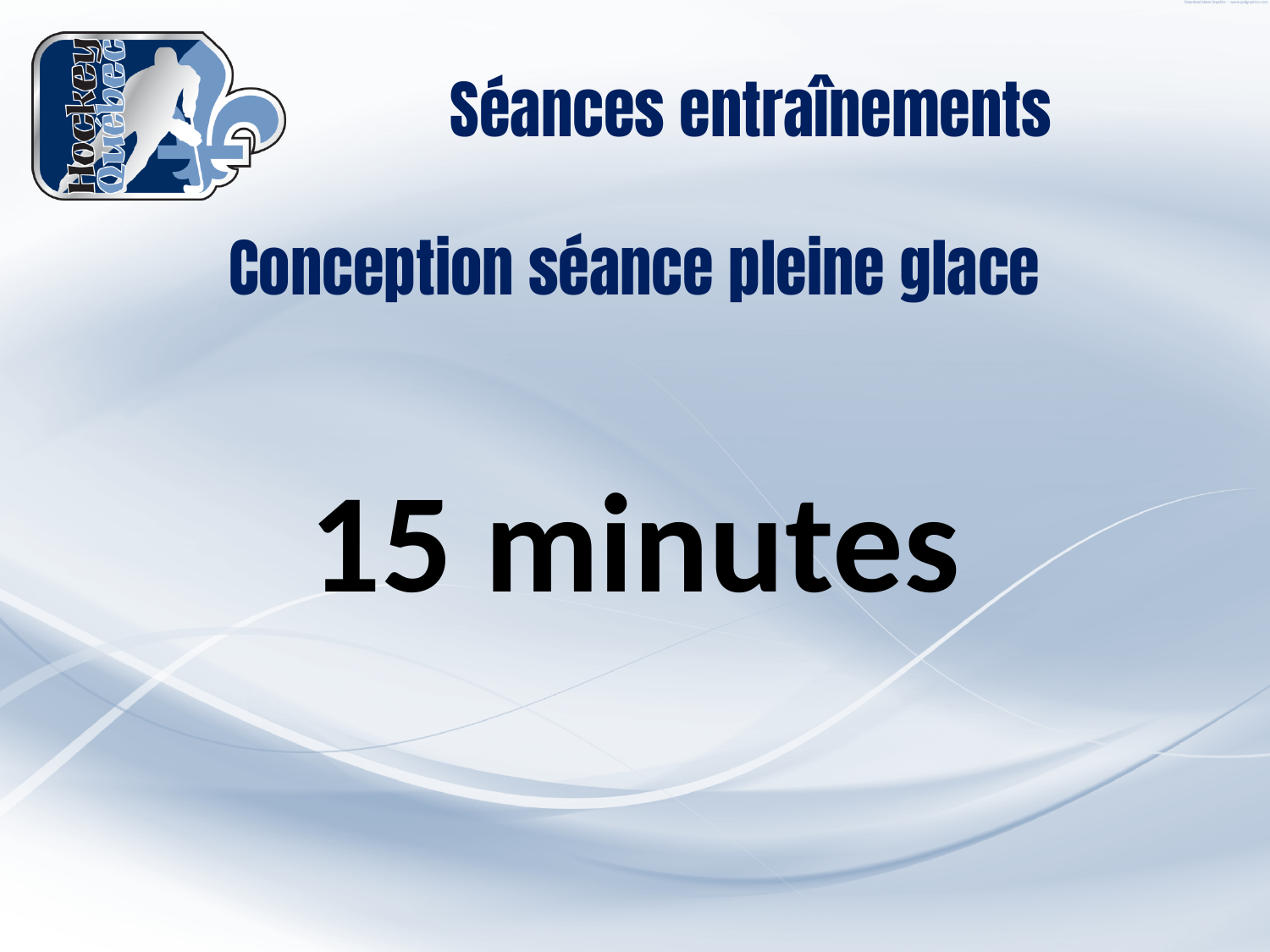

Séances entraînements
Conception séance pleine glace
15 minutes